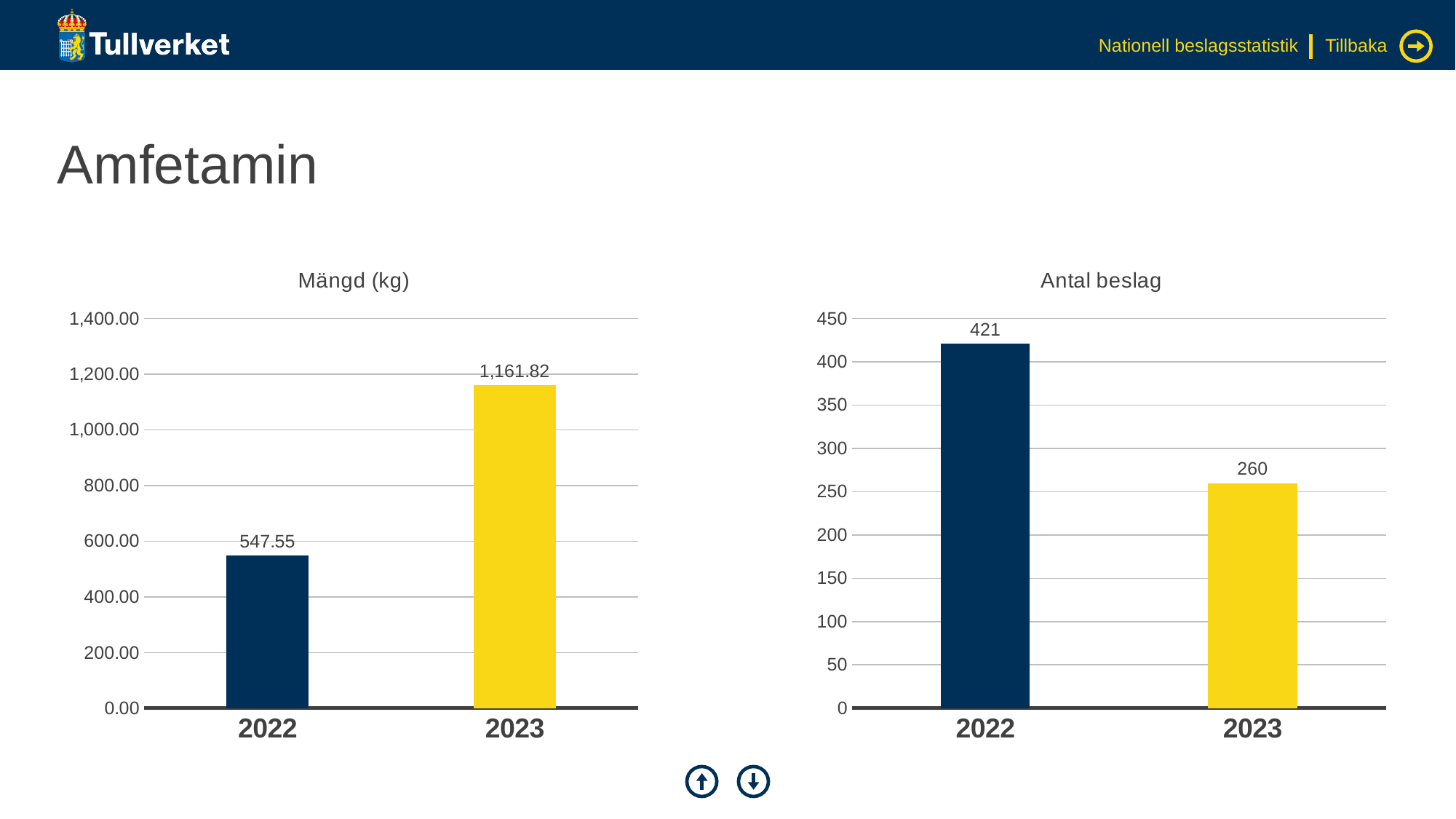

Nationell beslagsstatistik
Tillbaka
# Amfetamin

### Chart: Mängd (kg)

| Category | Serie 1 |
|---|---|
| 2022 | 547.55 |
| 2023 | 1161.82 |

### Chart: Antal beslag

| Category | Serie 1 |
|---|---|
| 2022 | 421.0 |
| 2023 | 260.0 |